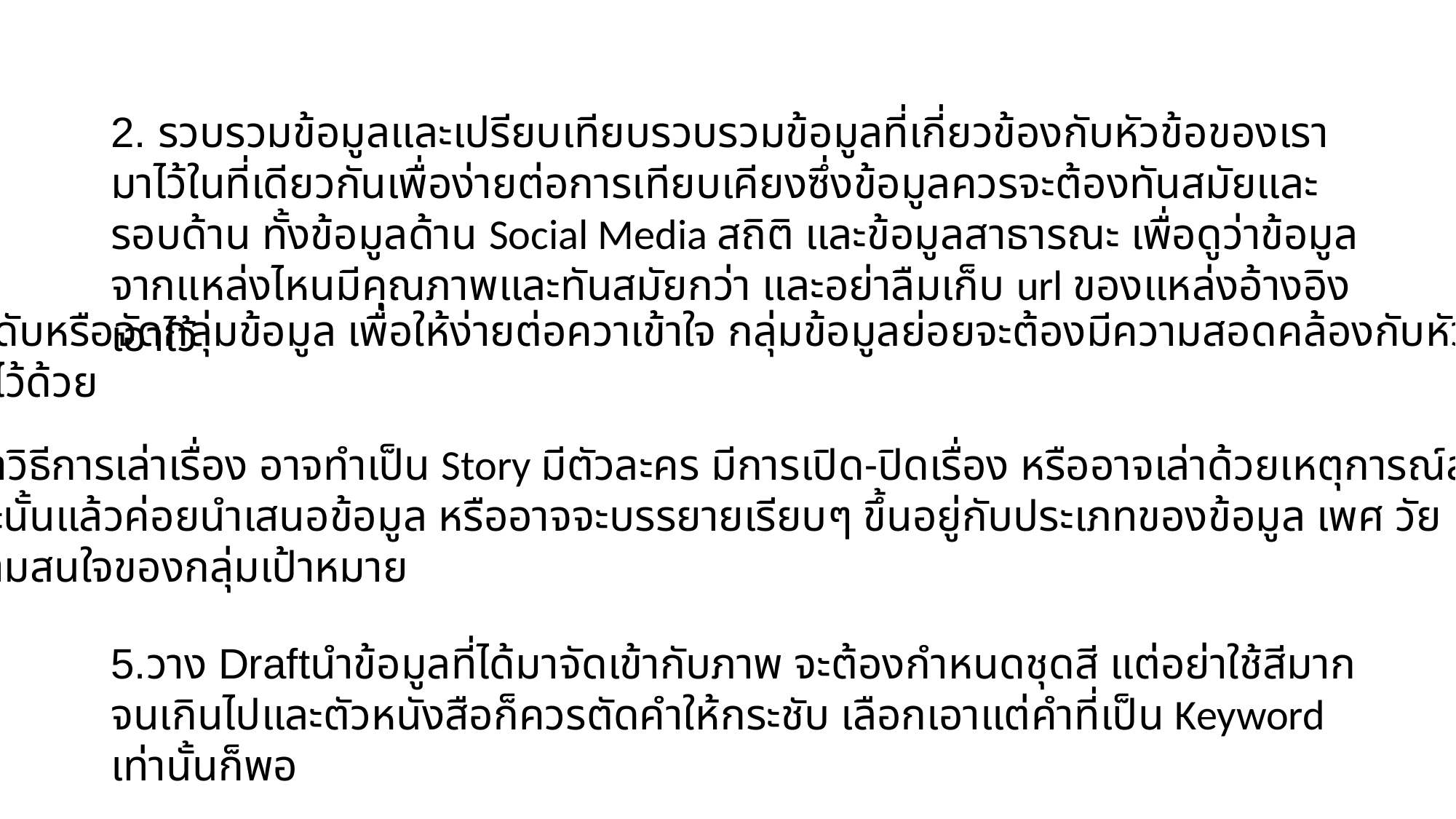

2. รวบรวมข้อมูลและเปรียบเทียบรวบรวมข้อมูลที่เกี่ยวข้องกับหัวข้อของเรามาไว้ในที่เดียวกันเพื่อง่ายต่อการเทียบเคียงซึ่งข้อมูลควรจะต้องทันสมัยและรอบด้าน ทั้งข้อมูลด้าน Social Media สถิติ และข้อมูลสาธารณะ เพื่อดูว่าข้อมูลจากแหล่งไหนมีคุณภาพและทันสมัยกว่า และอย่าลืมเก็บ url ของแหล่งอ้างอิงเอาไว้

3.จัดลำดับหรือจัดกลุ่มข้อมูล เพื่อให้ง่ายต่อควาเข้าใจ กลุ่มข้อมูลย่อยจะต้องมีความสอดคล้องกับหัวเรื่อง
ที่เราตั้งไว้ด้วย

4.ค้นหาวิธีการเล่าเรื่อง อาจทำเป็น Story มีตัวละคร มีการเปิด-ปิดเรื่อง หรืออาจเล่าด้วยเหตุการณ์สำคัญๆ
ณ ขณะนั้นแล้วค่อยนำเสนอข้อมูล หรืออาจจะบรรยายเรียบๆ ขึ้นอยู่กับประเภทของข้อมูล เพศ วัย
และความสนใจของกลุ่มเป้าหมาย
5.วาง Draftนำข้อมูลที่ได้มาจัดเข้ากับภาพ จะต้องกำหนดชุดสี แต่อย่าใช้สีมากจนเกินไปและตัวหนังสือก็ควรตัดคำให้กระชับ เลือกเอาแต่คำที่เป็น Keyword เท่านั้นก็พอ